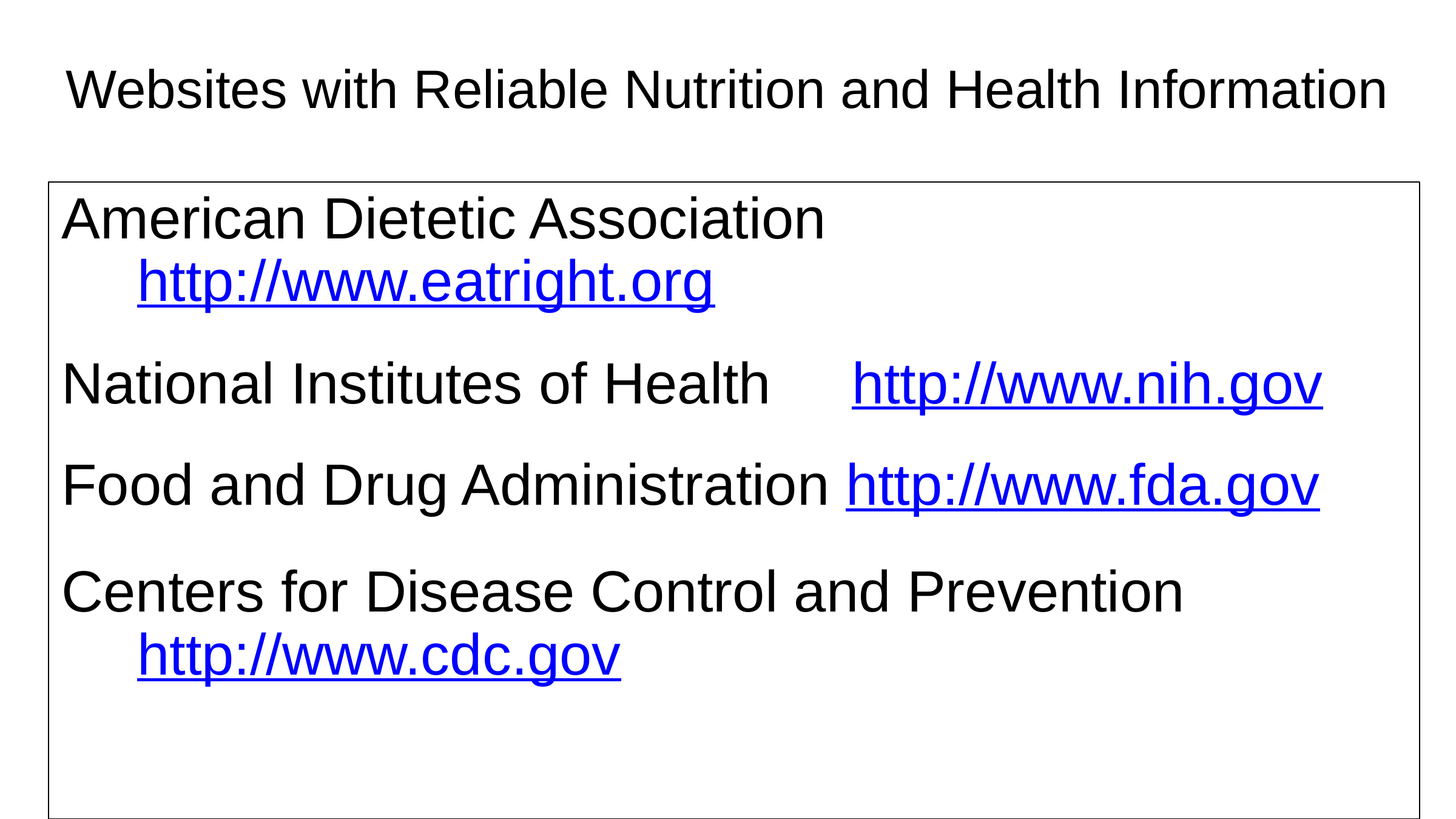

# Websites with Reliable Nutrition and Health Information
American Dietetic Association http://www.eatright.org

National Institutes of Health     http://www.nih.gov

Food and Drug Administration http://www.fda.gov

Centers for Disease Control and Prevention  http://www.cdc.gov